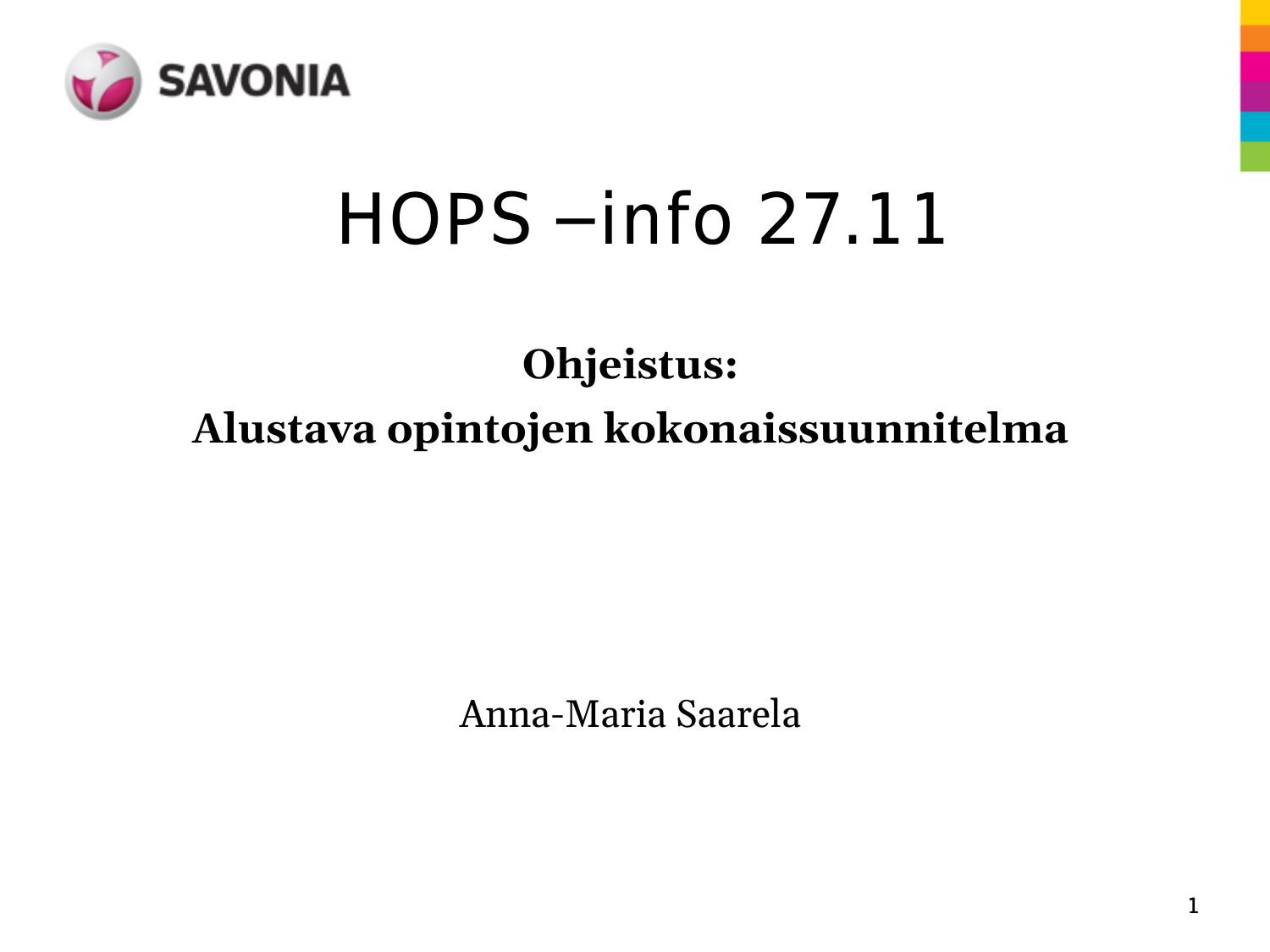

# HOPS –info 27.11

Ohjeistus:
Alustava opintojen kokonaissuunnitelma

Anna-Maria Saarela